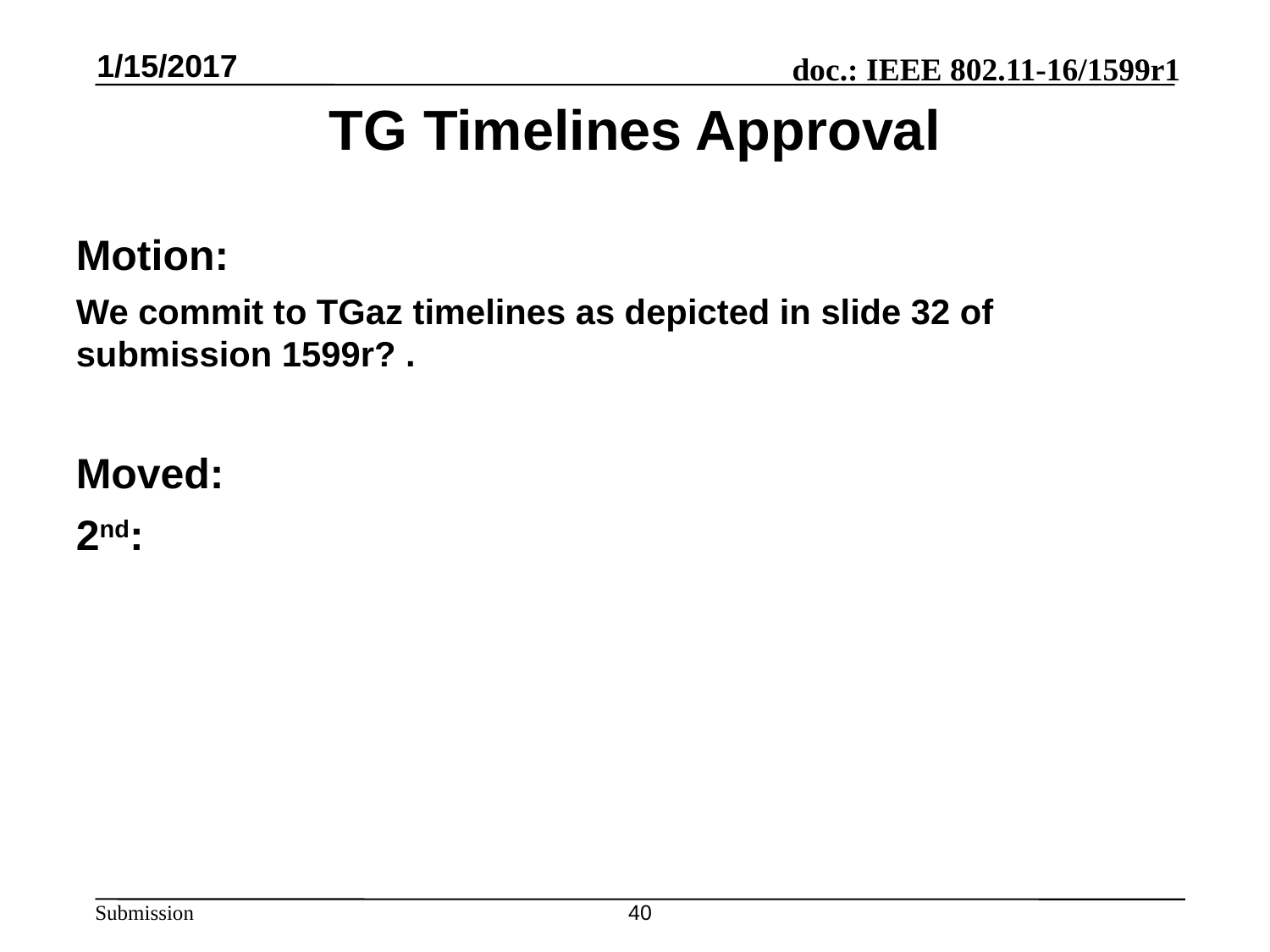

1/15/2017
# TG Timelines Approval
Motion:
We commit to TGaz timelines as depicted in slide 32 of submission 1599r? .

Moved:
2nd:
40